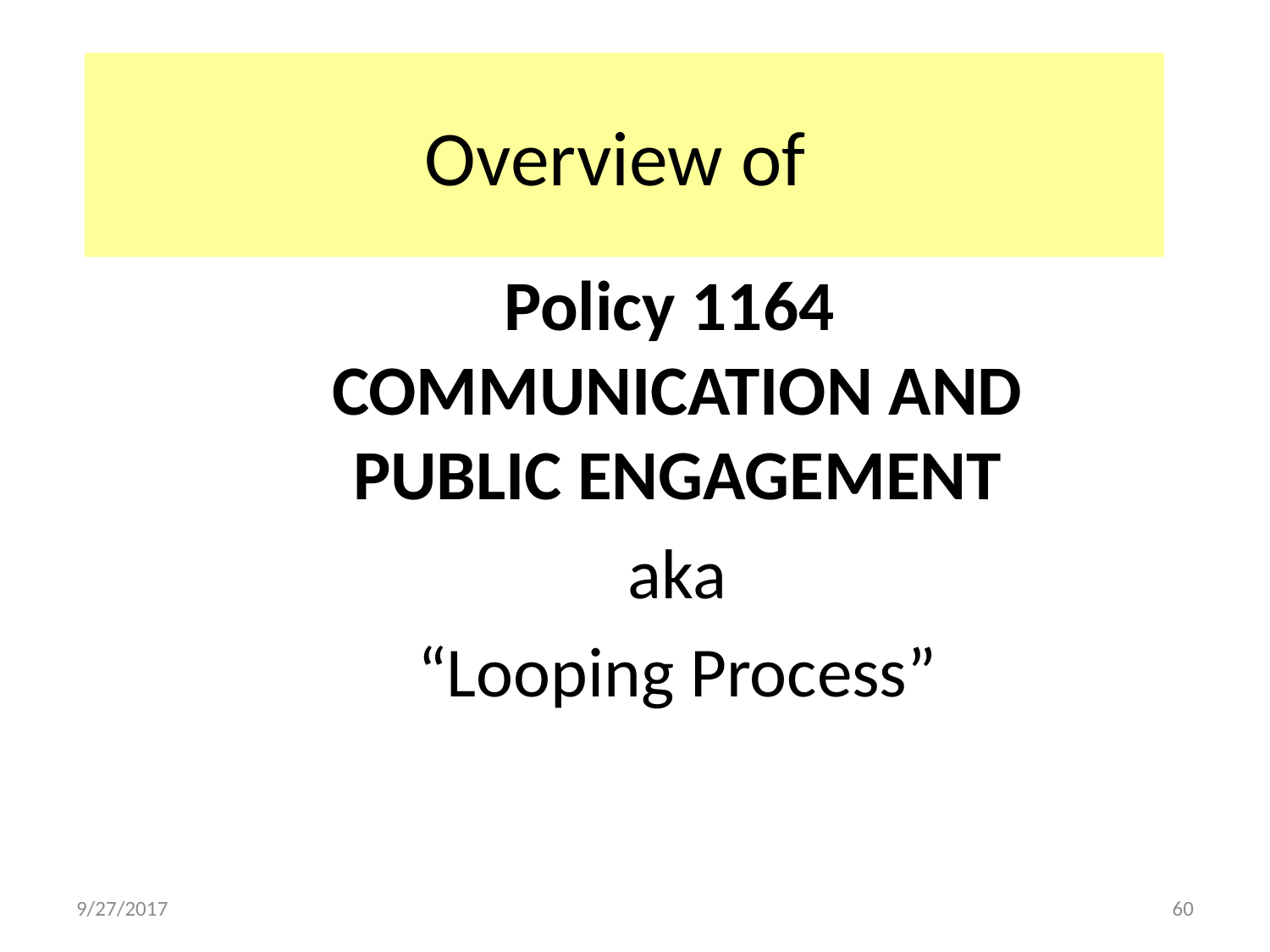

# Overview of
Policy 1164  COMMUNICATION AND PUBLIC ENGAGEMENT
aka
“Looping Process”

9/27/2017
60